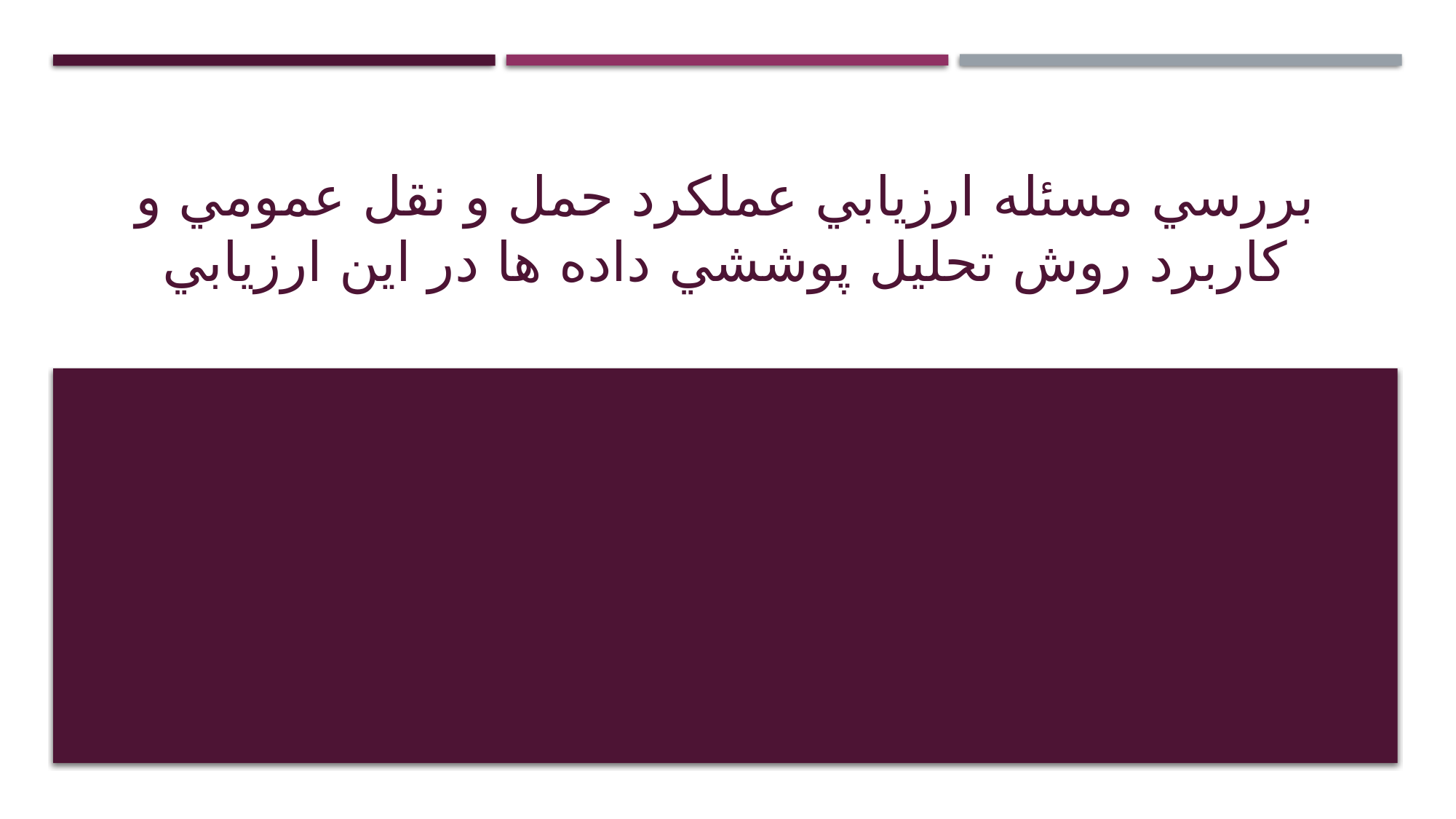

# بررسي مسئله ارزيابي عملکرد حمل و نقل عمومي و کاربرد روش تحليل پوششي داده ها در اين ارزيابي